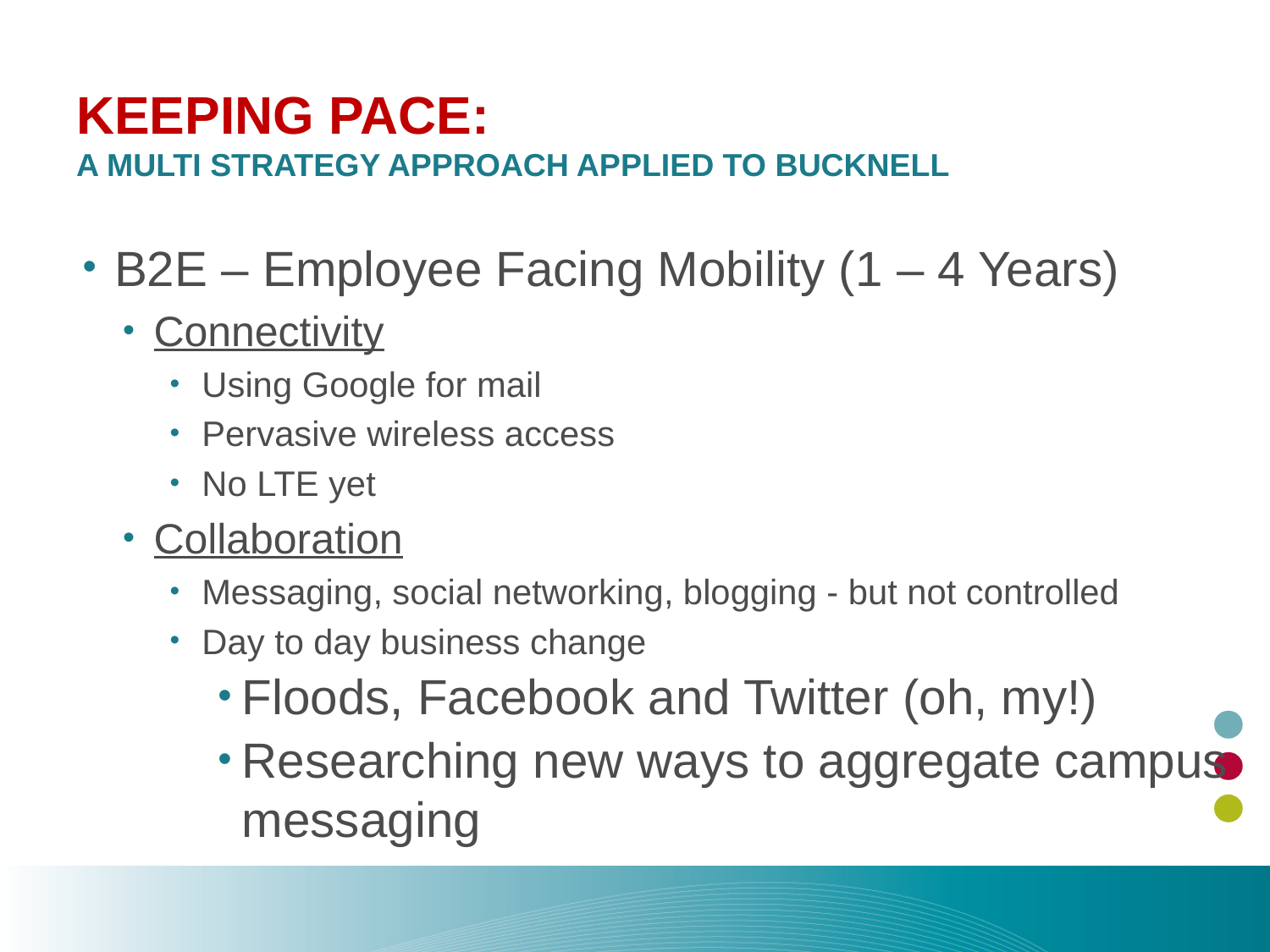

# Keeping Pace: A Multi Strategy Approach Applied to Bucknell
B2E – Employee Facing Mobility (1 – 4 Years)
Connectivity
Using Google for mail
Pervasive wireless access
No LTE yet
Collaboration
Messaging, social networking, blogging - but not controlled
Day to day business change
Floods, Facebook and Twitter (oh, my!)
Researching new ways to aggregate campus messaging